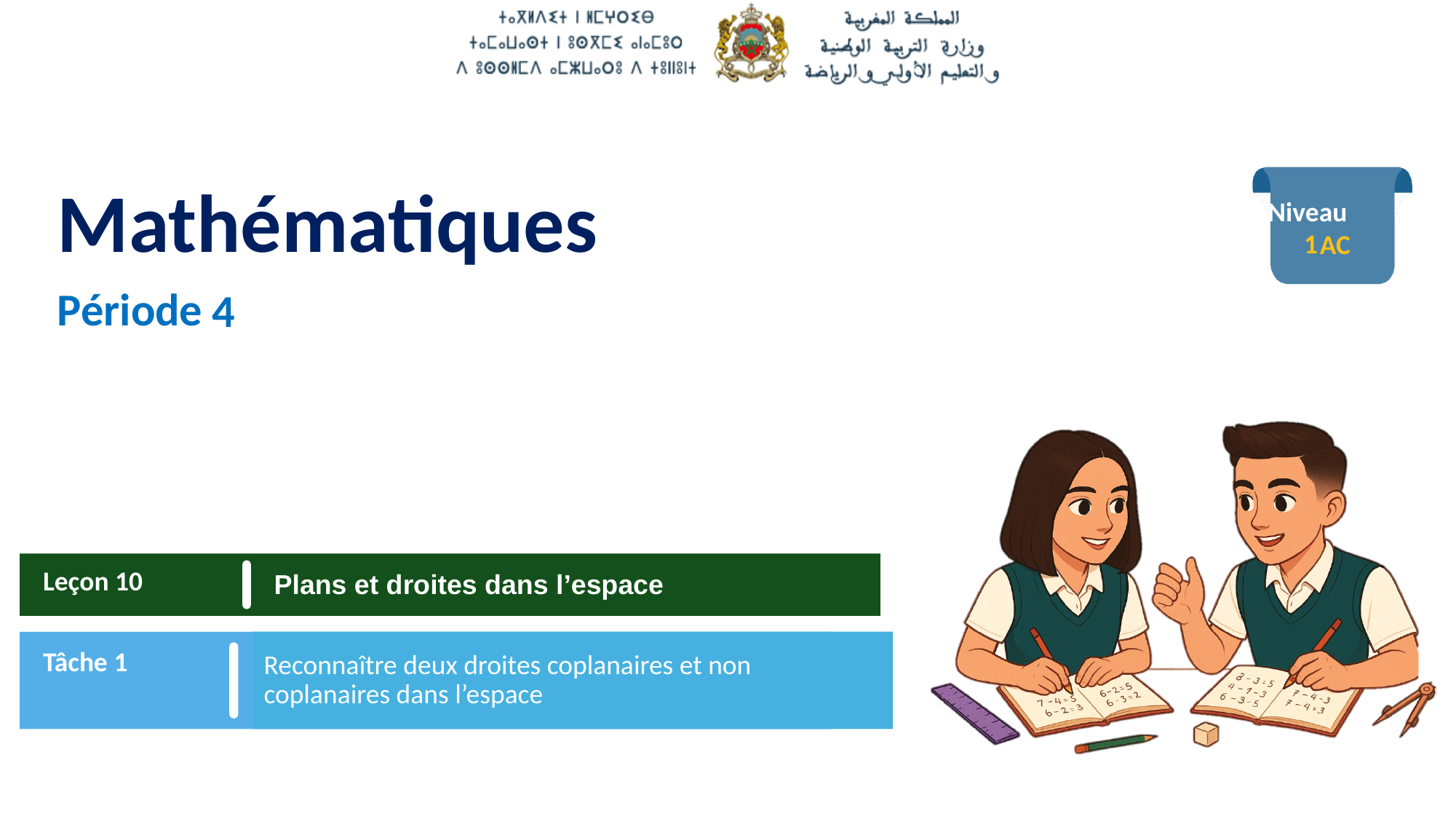

1
4

Leçon 10

Plans et droites dans l’espace
Tâche 1
Reconnaître deux droites coplanaires et non coplanaires dans l’espace